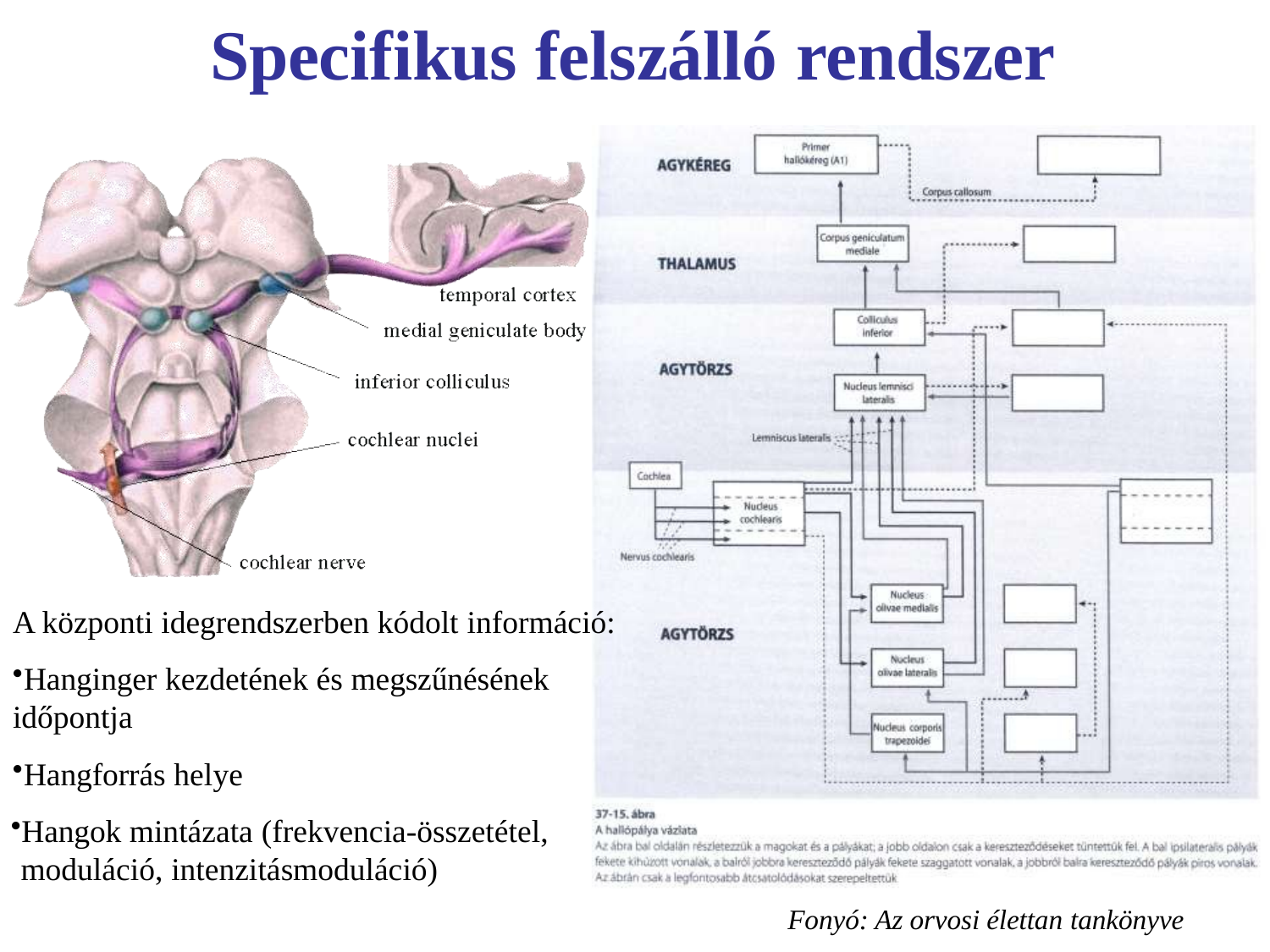

# Specifikus felszálló rendszer

A központi idegrendszerben kódolt információ:
Hanginger kezdetének és megszűnésének
időpontja
Hangforrás helye
Hangok mintázata (frekvencia-összetétel,  moduláció, intenzitásmoduláció)
Fonyó: Az orvosi élettan tankönyve